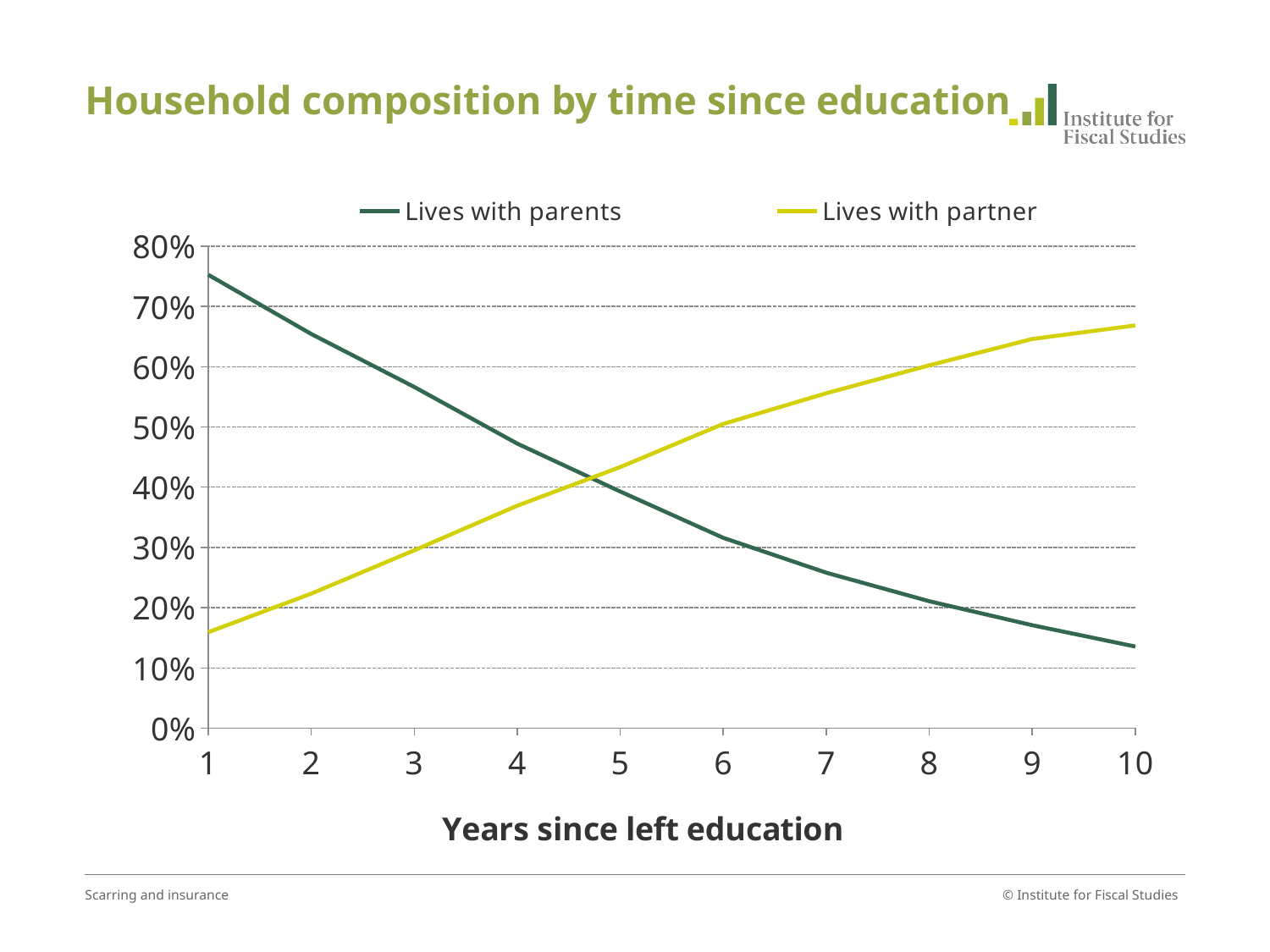

# Household composition by time since education

### Chart

| Category | Lives with parents | Lives with partner |
|---|---|---|
| 1 | 0.7525859 | 0.15919630000000012 |
| 2 | 0.6543314000000003 | 0.22322190000000006 |
| 3 | 0.5662712 | 0.2951977 |
| 4 | 0.47225500000000004 | 0.369242 |
| 5 | 0.39269260000000017 | 0.43334430000000024 |
| 6 | 0.31591930000000024 | 0.5049344999999996 |
| 7 | 0.2579712 | 0.5558369 |
| 8 | 0.2106752 | 0.6021815 |
| 9 | 0.1708455 | 0.6460454000000005 |
| 10 | 0.13537349999999998 | 0.6685257000000003 |
Scarring and insurance
© Institute for Fiscal Studies